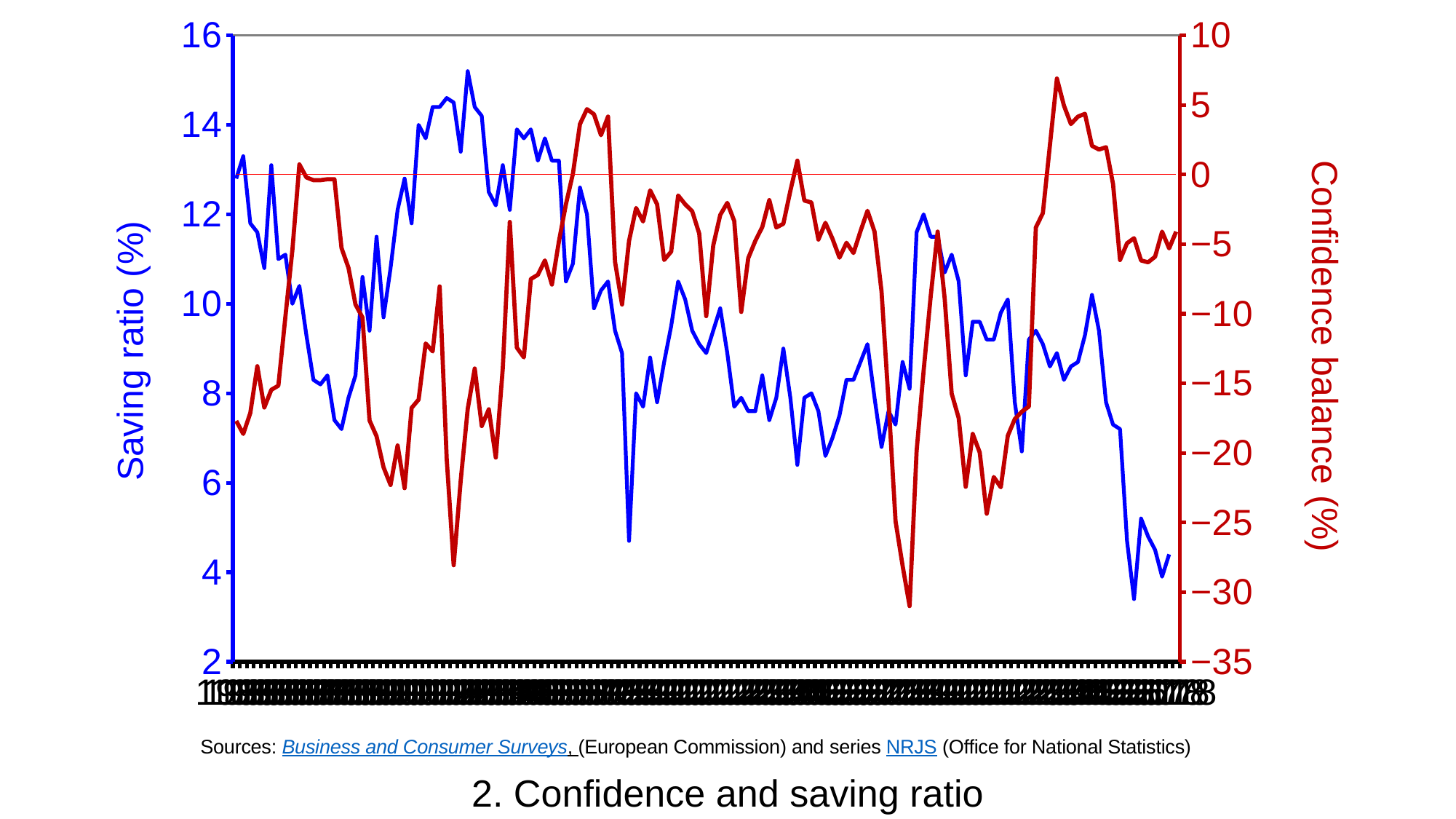

### Chart

| Category | saving ratio | Confidence |  |
|---|---|---|---|
| 31107 | 12.8 | -17.7 | 0.0 |
| 31199 | 13.3 | -18.633333333333336 | 0.0 |
| 31291 | 11.8 | -17.133333333333333 | 0.0 |
| 31382 | 11.6 | -13.766666666666666 | 0.0 |
| 31472 | 10.8 | -16.733333333333334 | 0.0 |
| 31564 | 13.1 | -15.466666666666669 | 0.0 |
| 31656 | 11.0 | -15.166666666666666 | 0.0 |
| 31747 | 11.1 | -10.233333333333333 | 0.0 |
| 31837 | 10.0 | -5.433333333333334 | 0.0 |
| 31929 | 10.4 | 0.7333333333333334 | 0.0 |
| 32021 | 9.3 | -0.19999999999999996 | 0.0 |
| 32112 | 8.3 | -0.39999999999999997 | 0.0 |
| 32203 | 8.2 | -0.3999999999999999 | 0.0 |
| 32295 | 8.4 | -0.3333333333333333 | 0.0 |
| 32387 | 7.4 | -0.3333333333333333 | 0.0 |
| 32478 | 7.2 | -5.266666666666667 | 0.0 |
| 32568 | 7.9 | -6.7 | 0.0 |
| 32660 | 8.4 | -9.333333333333334 | 0.0 |
| 32752 | 10.6 | -10.266666666666666 | 0.0 |
| 32843 | 9.4 | -17.666666666666664 | 0.0 |
| 32933 | 11.5 | -18.8 | 0.0 |
| 33025 | 9.7 | -21.033333333333335 | 0.0 |
| 33117 | 10.8 | -22.3 | 0.0 |
| 33208 | 12.1 | -19.46666666666667 | 0.0 |
| 33298 | 12.8 | -22.53333333333333 | 0.0 |
| 33390 | 11.8 | -16.766666666666666 | 0.0 |
| 33482 | 14.0 | -16.166666666666668 | 0.0 |
| 33573 | 13.7 | -12.133333333333333 | 0.0 |
| 33664 | 14.4 | -12.700000000000001 | 0.0 |
| 33756 | 14.4 | -8.033333333333333 | 0.0 |
| 33848 | 14.6 | -20.400000000000002 | 0.0 |
| 33939 | 14.5 | -28.066666666666666 | 0.0 |
| 34029 | 13.4 | -21.96666666666667 | 0.0 |
| 34121 | 15.2 | -16.833333333333332 | 0.0 |
| 34213 | 14.4 | -13.933333333333335 | 0.0 |
| 34304 | 14.2 | -18.066666666666666 | 0.0 |
| 34394 | 12.5 | -16.866666666666667 | 0.0 |
| 34486 | 12.2 | -20.333333333333336 | 0.0 |
| 34578 | 13.1 | -13.9 | 0.0 |
| 34669 | 12.1 | -3.4 | 0.0 |
| 34759 | 13.9 | -12.433333333333332 | 0.0 |
| 34851 | 13.7 | -13.133333333333335 | 0.0 |
| 34943 | 13.9 | -7.5 | 0.0 |
| 35034 | 13.2 | -7.2 | 0.0 |
| 35125 | 13.7 | -6.166666666666667 | 0.0 |
| 35217 | 13.2 | -7.8999999999999995 | 0.0 |
| 35309 | 13.2 | -4.8 | 0.0 |
| 35400 | 10.5 | -2.1333333333333333 | 0.0 |
| 35490 | 10.9 | 0.06666666666666665 | 0.0 |
| 35582 | 12.6 | 3.6333333333333333 | 0.0 |
| 35674 | 12.0 | 4.7 | 0.0 |
| 35765 | 9.9 | 4.333333333333333 | 0.0 |
| 35855 | 10.3 | 2.8333333333333335 | 0.0 |
| 35947 | 10.5 | 4.166666666666667 | 0.0 |
| 36039 | 9.4 | -6.266666666666667 | 0.0 |
| 36130 | 8.9 | -9.333333333333334 | 0.0 |
| 36220 | 4.7 | -4.766666666666667 | 0.0 |
| 36312 | 8.0 | -2.4 | 0.0 |
| 36404 | 7.7 | -3.3666666666666667 | 0.0 |
| 36495 | 8.8 | -1.1333333333333333 | 0.0 |
| 36586 | 7.8 | -2.1333333333333333 | 0.0 |
| 36678 | 8.7 | -6.133333333333333 | 0.0 |
| 36770 | 9.5 | -5.533333333333334 | 0.0 |
| 36861 | 10.5 | -1.5 | 0.0 |
| 36951 | 10.1 | -2.1333333333333333 | 0.0 |
| 37043 | 9.4 | -2.6333333333333333 | 0.0 |
| 37135 | 9.1 | -4.233333333333333 | 0.0 |
| 37226 | 8.9 | -10.166666666666666 | 0.0 |
| 37316 | 9.4 | -5.1 | 0.0 |
| 37408 | 9.9 | -2.9 | 0.0 |
| 37500 | 8.9 | -2.033333333333333 | 0.0 |
| 37591 | 7.7 | -3.3333333333333335 | 0.0 |
| 37681 | 7.9 | -9.866666666666667 | 0.0 |
| 37773 | 7.6 | -6.0 | 0.0 |
| 37865 | 7.6 | -4.766666666666667 | 0.0 |
| 37956 | 8.4 | -3.766666666666667 | 0.0 |
| 38047 | 7.4 | -1.8333333333333337 | 0.0 |
| 38139 | 7.9 | -3.7999999999999994 | 0.0 |
| 38231 | 9.0 | -3.533333333333333 | 0.0 |
| 38322 | 7.9 | -1.1666666666666667 | 0.0 |
| 38412 | 6.4 | 1.0 | 0.0 |
| 38504 | 7.9 | -1.8666666666666665 | 0.0 |
| 38596 | 8.0 | -2.0 | 0.0 |
| 38687 | 7.6 | -4.666666666666667 | 0.0 |
| 38777 | 6.6 | -3.4666666666666663 | 0.0 |
| 38869 | 7.0 | -4.6000000000000005 | 0.0 |
| 38961 | 7.5 | -5.966666666666666 | 0.0 |
| 39052 | 8.3 | -4.8999999999999995 | 0.0 |
| 39142 | 8.3 | -5.633333333333333 | 0.0 |
| 39234 | 8.7 | -4.066666666666666 | 0.0 |
| 39326 | 9.1 | -2.6 | 0.0 |
| 39417 | 7.9 | -4.1000000000000005 | 0.0 |
| 39508 | 6.8 | -8.4 | 0.0 |
| 39600 | 7.6 | -16.3 | 0.0 |
| 39692 | 7.3 | -24.900000000000002 | 0.0 |
| 39783 | 8.7 | -28.099999999999998 | 0.0 |
| 39873 | 8.1 | -31.0 | 0.0 |
| 39965 | 11.6 | -19.866666666666667 | 0.0 |
| 40057 | 12.0 | -14.100000000000001 | 0.0 |
| 40148 | 11.5 | -8.766666666666667 | 0.0 |
| 40238 | 11.5 | -4.1000000000000005 | 0.0 |
| 40330 | 10.7 | -8.9 | 0.0 |
| 40422 | 11.1 | -15.733333333333334 | 0.0 |
| 40513 | 10.5 | -17.5 | 0.0 |
| 40603 | 8.4 | -22.433333333333337 | 0.0 |
| 40695 | 9.6 | -18.633333333333333 | 0.0 |
| 40787 | 9.6 | -19.96666666666667 | 0.0 |
| 40878 | 9.2 | -24.366666666666664 | 0.0 |
| 40969 | 9.2 | -21.733333333333334 | 0.0 |
| 41061 | 9.8 | -22.46666666666667 | 0.0 |
| 41153 | 10.1 | -18.766666666666666 | 0.0 |
| 41244 | 7.8 | -17.566666666666666 | 0.0 |
| 41334 | 6.7 | -17.033333333333335 | 0.0 |
| 41426 | 9.2 | -16.666666666666668 | 0.0 |
| 41518 | 9.4 | -3.8000000000000003 | 0.0 |
| 41609 | 9.1 | -2.766666666666667 | 0.0 |
| 41699 | 8.6 | 2.1 | 0.0 |
| 41791 | 8.9 | 6.900000000000001 | 0.0 |
| 41883 | 8.3 | 4.966666666666666 | 0.0 |
| 41974 | 8.6 | 3.6333333333333333 | 0.0 |
| 42064 | 8.7 | 4.166666666666667 | 0.0 |
| 42156 | 9.3 | 4.366666666666666 | 0.0 |
| 42248 | 10.2 | 2.066666666666667 | 0.0 |
| 42339 | 9.4 | 1.7999999999999998 | 0.0 |
| 42430 | 7.8 | 1.9666666666666668 | 0.0 |
| 42522 | 7.3 | -0.6666666666666666 | 0.0 |
| 42614 | 7.2 | -6.133333333333333 | 0.0 |
| 42705 | 4.7 | -4.933333333333333 | 0.0 |
| 42795 | 3.4 | -4.566666666666666 | 0.0 |
| 42887 | 5.2 | -6.166666666666667 | 0.0 |
| 42979 | 4.8 | -6.3 | 0.0 |
| 43070 | 4.5 | -5.8999999999999995 | 0.0 |
| 43160 | 3.9 | -4.1 | 0.0 |
| 43252 | 4.4 | -5.3 | 0.0 |
| 43374 | None | -4.1000000000000005 | 0.0 |
Sources: Business and Consumer Surveys, (European Commission) and series NRJS (Office for National Statistics)
2. Confidence and saving ratio